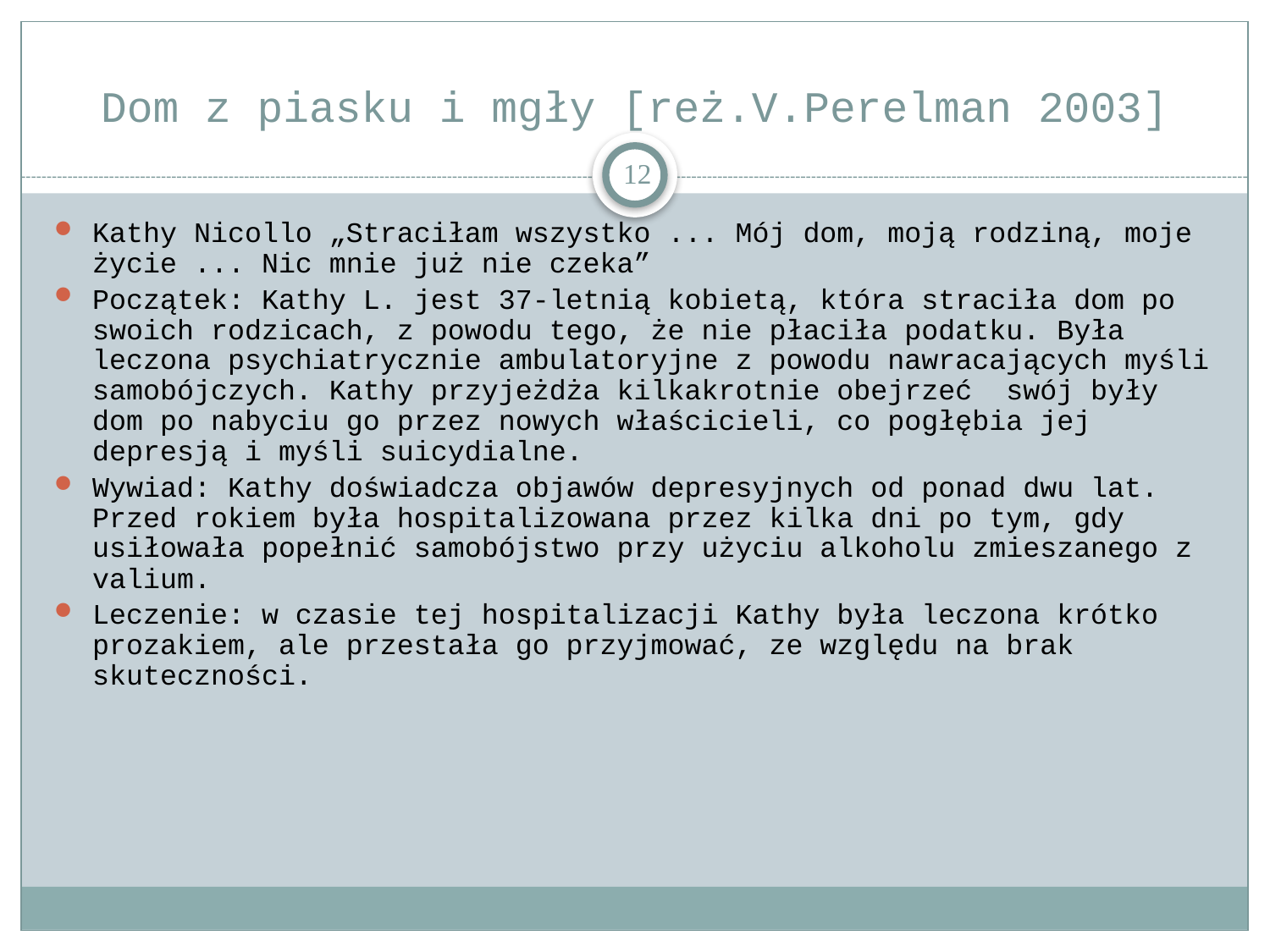

# Dom z piasku i mgły [reż.V.Perelman 2003]
12
Kathy Nicollo „Straciłam wszystko ... Mój dom, moją rodziną, moje życie ... Nic mnie już nie czeka”
Początek: Kathy L. jest 37-letnią kobietą, która straciła dom po swoich rodzicach, z powodu tego, że nie płaciła podatku. Była leczona psychiatrycznie ambulatoryjne z powodu nawracających myśli samobójczych. Kathy przyjeżdża kilkakrotnie obejrzeć  swój były dom po nabyciu go przez nowych właścicieli, co pogłębia jej depresją i myśli suicydialne.
Wywiad: Kathy doświadcza objawów depresyjnych od ponad dwu lat. Przed rokiem była hospitalizowana przez kilka dni po tym, gdy usiłowała popełnić samobójstwo przy użyciu alkoholu zmieszanego z valium.
Leczenie: w czasie tej hospitalizacji Kathy była leczona krótko prozakiem, ale przestała go przyjmować, ze względu na brak skuteczności.